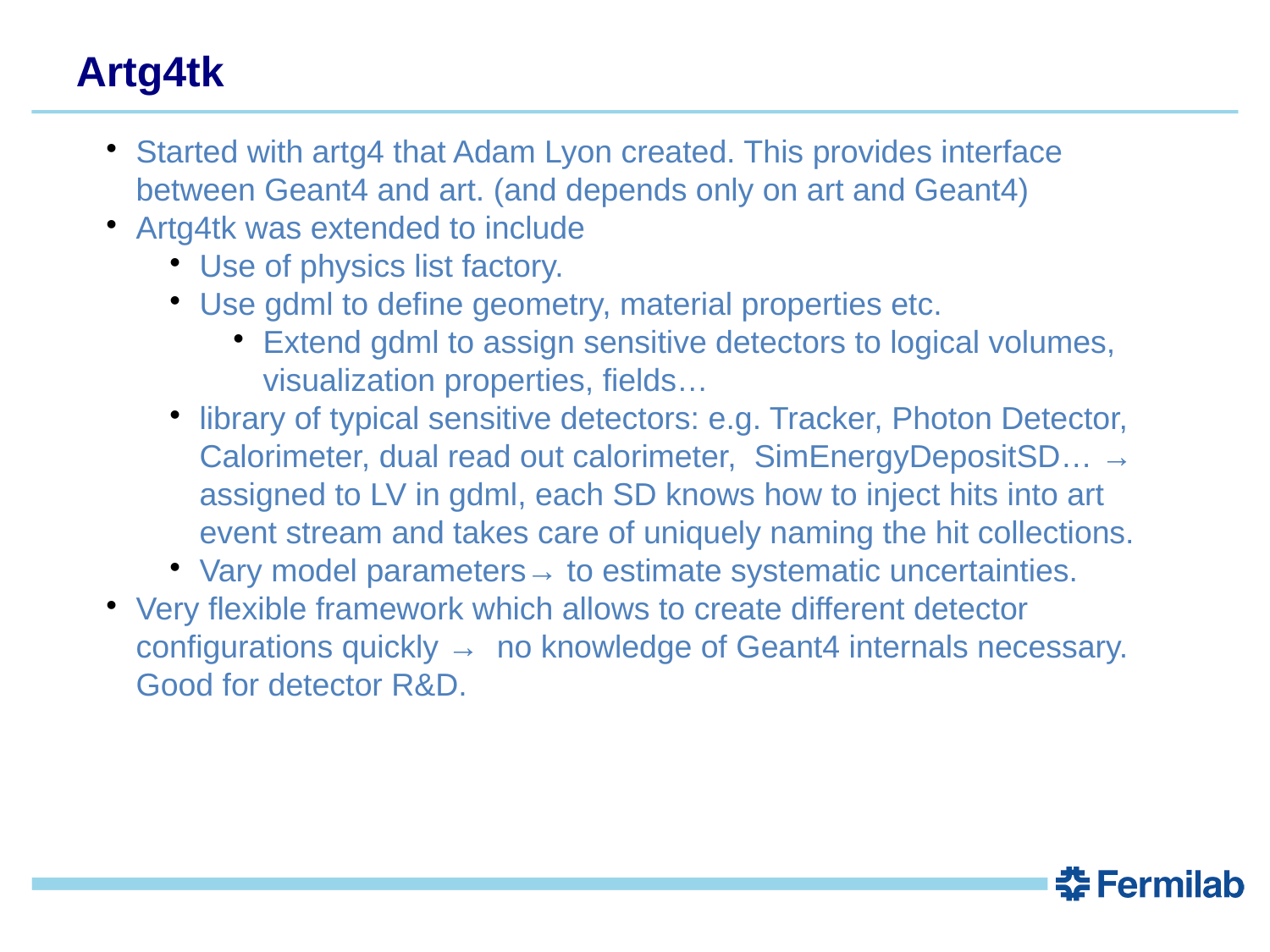

Artg4tk
Started with artg4 that Adam Lyon created. This provides interface between Geant4 and art. (and depends only on art and Geant4)
Artg4tk was extended to include
Use of physics list factory.
Use gdml to define geometry, material properties etc.
Extend gdml to assign sensitive detectors to logical volumes, visualization properties, fields…
library of typical sensitive detectors: e.g. Tracker, Photon Detector, Calorimeter, dual read out calorimeter,  SimEnergyDepositSD… →  assigned to LV in gdml, each SD knows how to inject hits into art event stream and takes care of uniquely naming the hit collections.
Vary model parameters→ to estimate systematic uncertainties.
Very flexible framework which allows to create different detector configurations quickly →  no knowledge of Geant4 internals necessary.  Good for detector R&D.